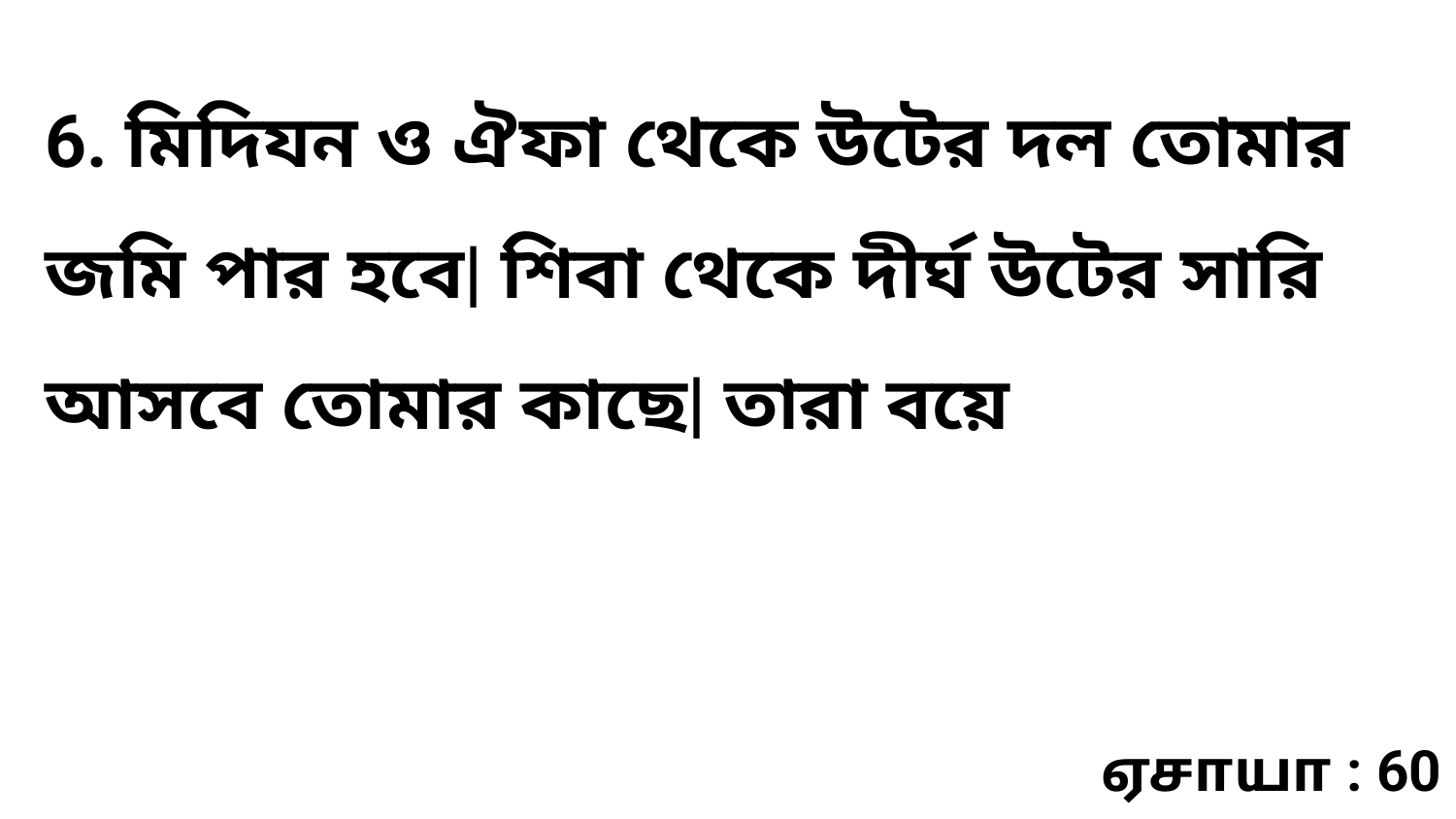

6. মিদিযন ও ঐফা থেকে উটের দল তোমার জমি পার হবে| শিবা থেকে দীর্ঘ উটের সারি আসবে তোমার কাছে| তারা বয়ে
ஏசாயா : 60